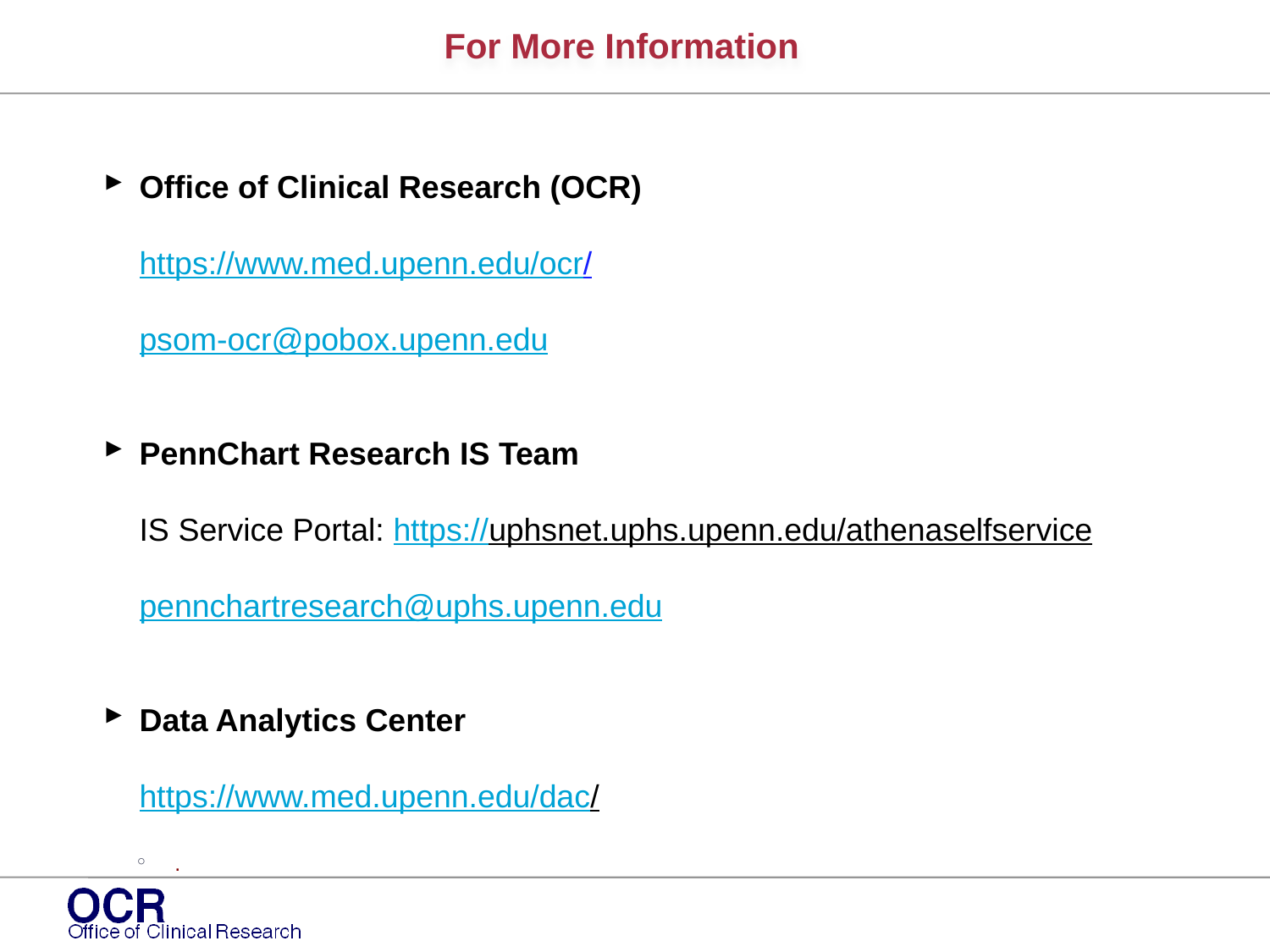

For More Information

Office of Clinical Research (OCR)
https://www.med.upenn.edu/ocr/
psom-ocr@pobox.upenn.edu

PennChart Research IS Team
IS Service Portal: https://uphsnet.uphs.upenn.edu/athenaselfservice
pennchartresearch@uphs.upenn.edu
Data Analytics Center
https://www.med.upenn.edu/dac/

.